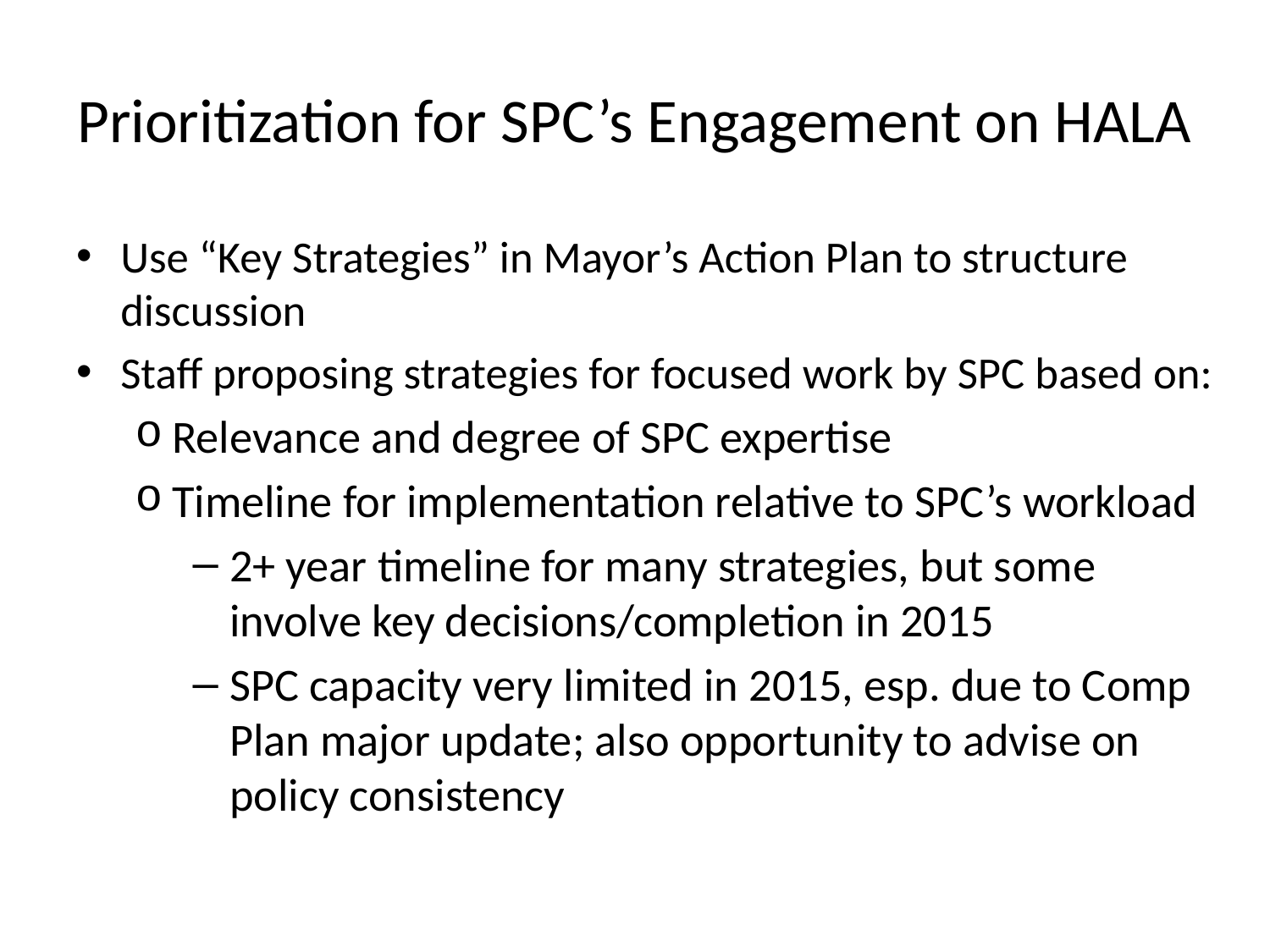

# Prioritization for SPC’s Engagement on HALA
Use “Key Strategies” in Mayor’s Action Plan to structure discussion
Staff proposing strategies for focused work by SPC based on:
Relevance and degree of SPC expertise
Timeline for implementation relative to SPC’s workload
2+ year timeline for many strategies, but some involve key decisions/completion in 2015
SPC capacity very limited in 2015, esp. due to Comp Plan major update; also opportunity to advise on policy consistency